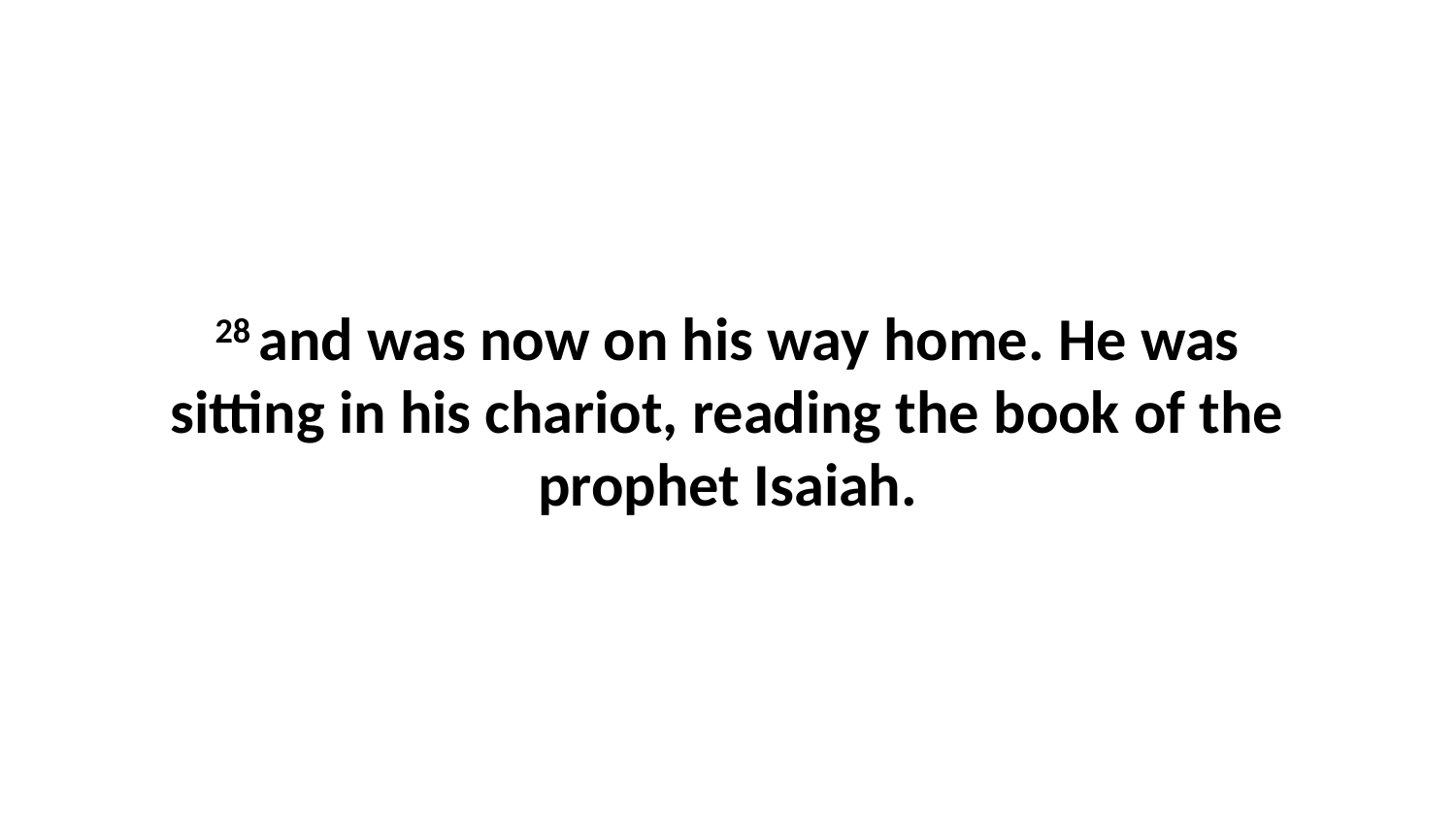

28 and was now on his way home. He was sitting in his chariot, reading the book of the prophet Isaiah.